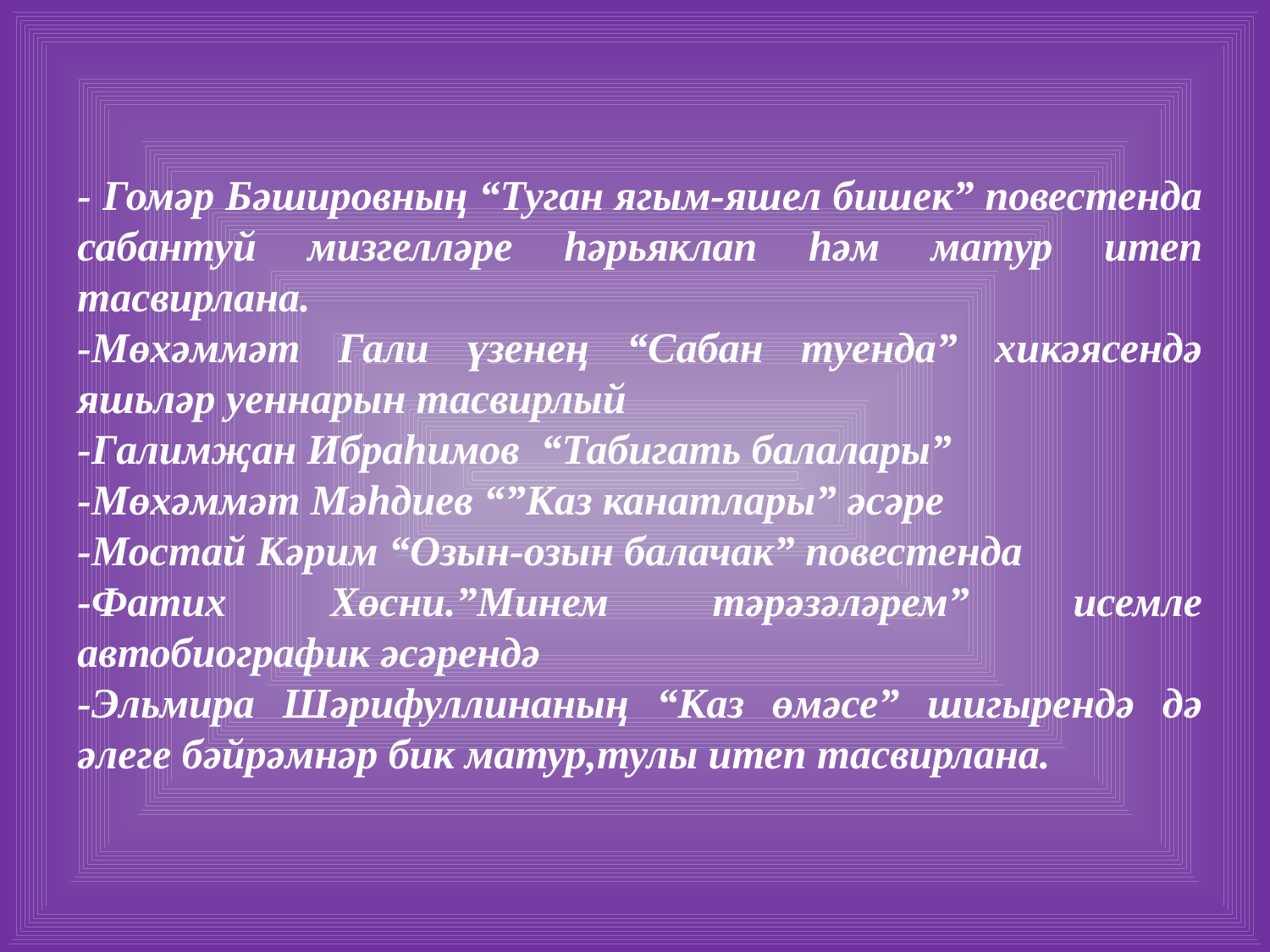

- Гомәр Бәшировның “Туган ягым-яшел бишек” повестенда сабантуй мизгелләре һәрьяклап һәм матур итеп тасвирлана.
-Мөхәммәт Гали үзенең “Сабан туенда” хикәясендә яшьләр уеннарын тасвирлый
-Галимҗан Ибраһимов  “Табигать балалары”
-Мөхәммәт Мәһдиев “”Каз канатлары” әсәре
-Мостай Кәрим “Озын-озын балачак” повестенда
-Фатих Хөсни.”Минем тәрәзәләрем” исемле автобиографик әсәрендә
-Эльмира Шәрифуллинаның “Каз өмәсе” шигырендә дә әлеге бәйрәмнәр бик матур,тулы итеп тасвирлана.